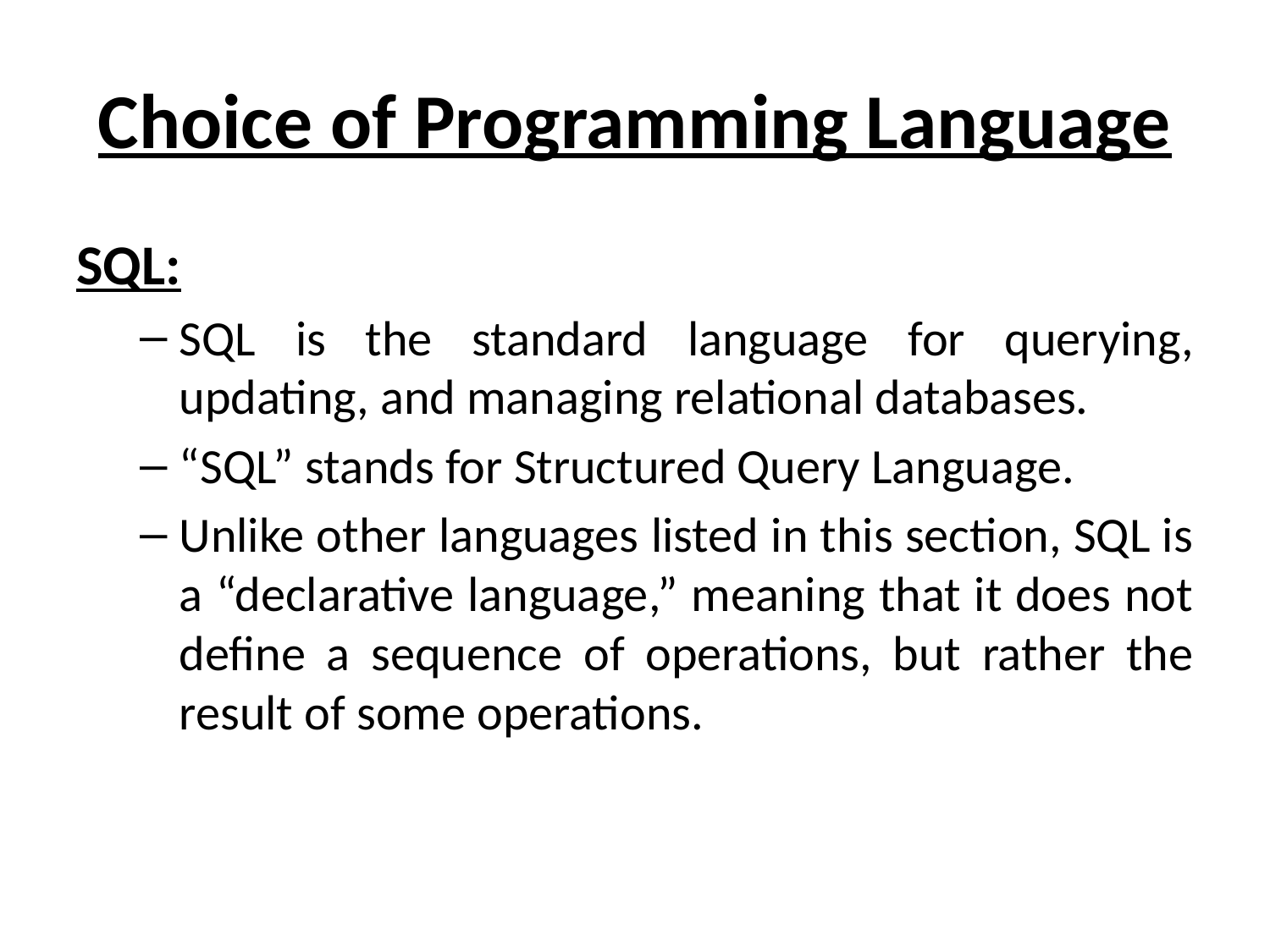

# Choice of Programming Language
SQL:
SQL is the standard language for querying, updating, and managing relational databases.
“SQL” stands for Structured Query Language.
Unlike other languages listed in this section, SQL is a “declarative language,” meaning that it does not define a sequence of operations, but rather the result of some operations.